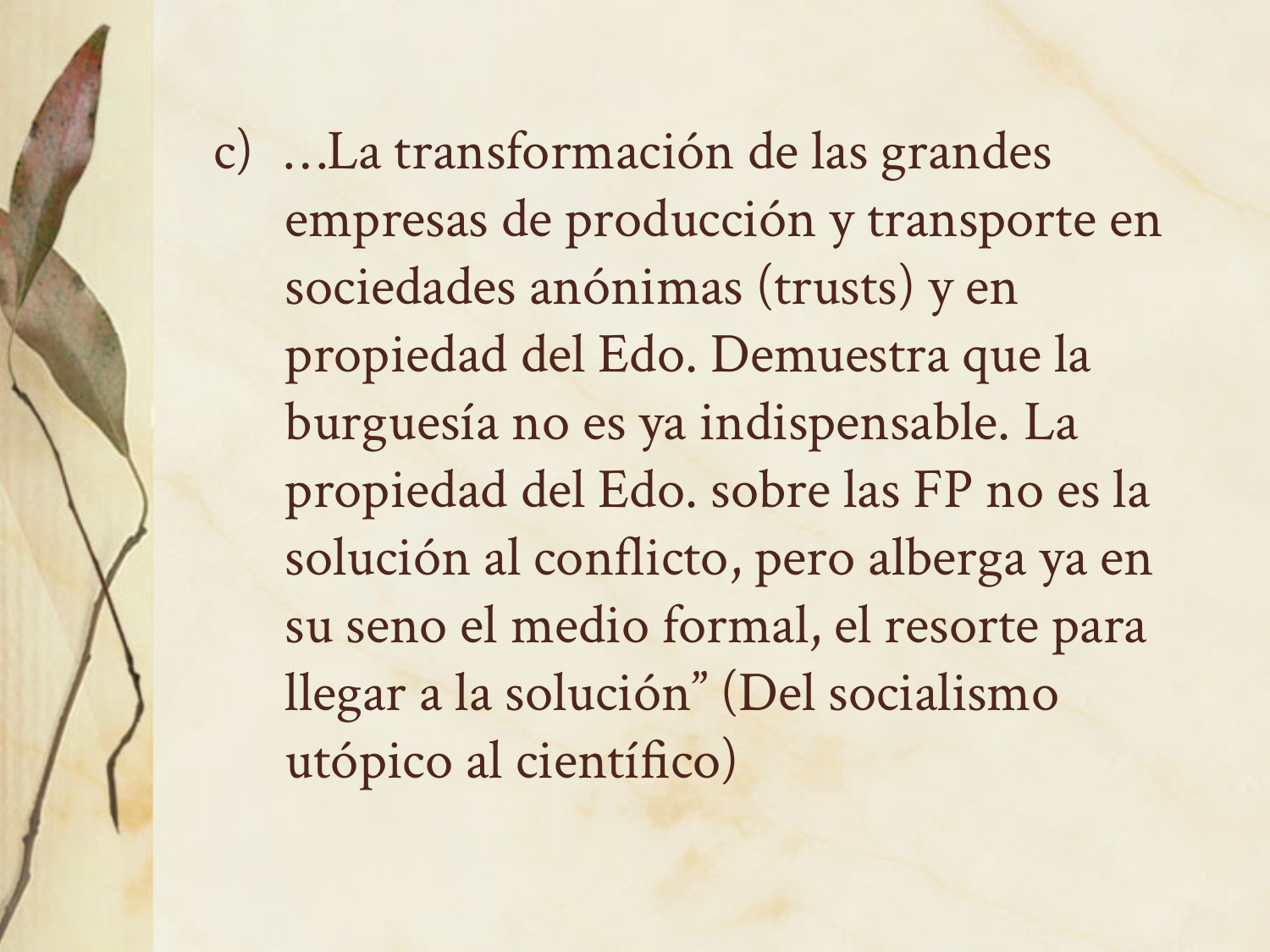

…La transformación de las grandes empresas de producción y transporte en sociedades anónimas (trusts) y en propiedad del Edo. Demuestra que la burguesía no es ya indispensable. La propiedad del Edo. sobre las FP no es la solución al conflicto, pero alberga ya en su seno el medio formal, el resorte para llegar a la solución” (Del socialismo utópico al científico)